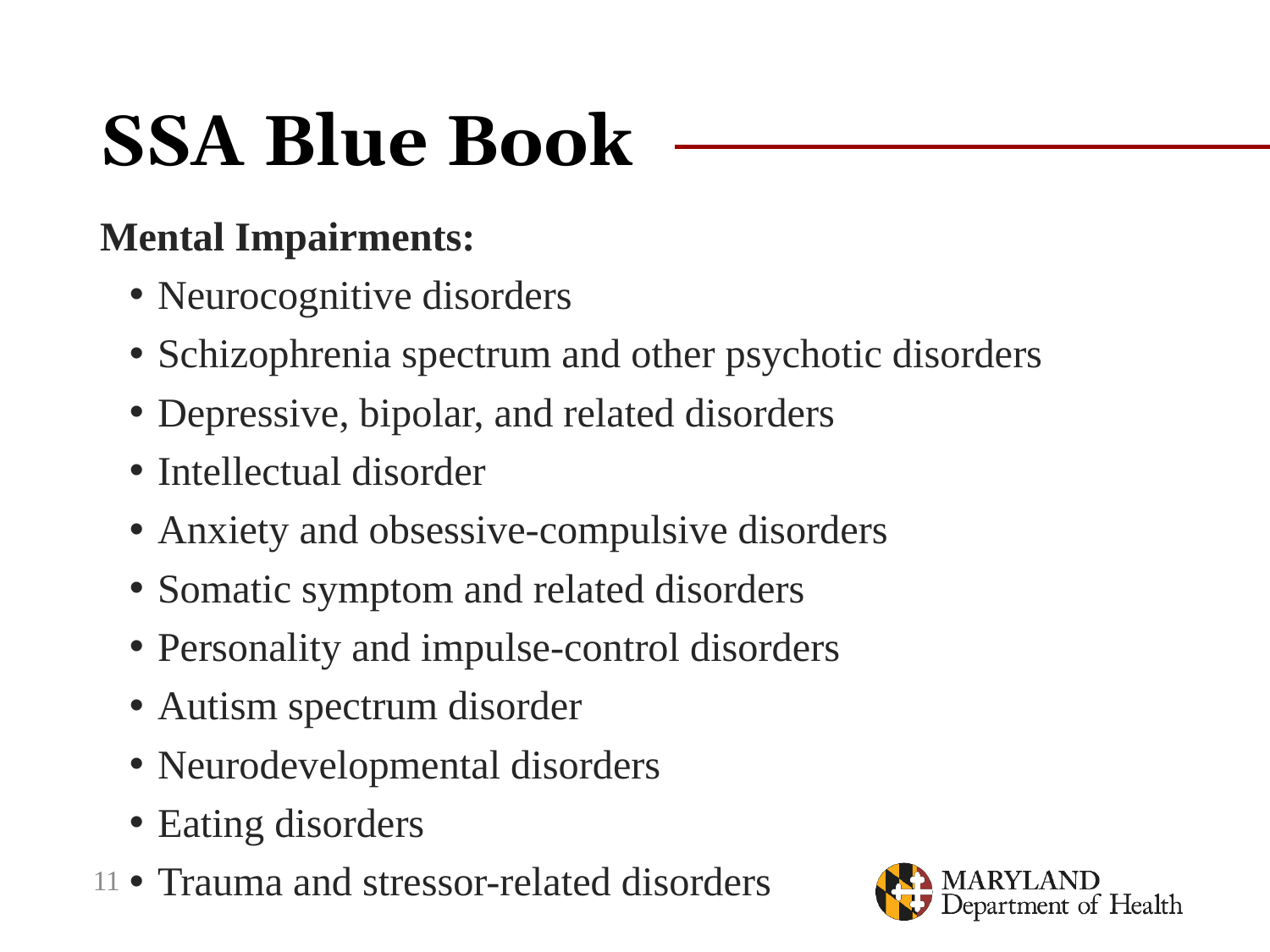

# SSA Blue Book

Mental Impairments:
Neurocognitive disorders
Schizophrenia spectrum and other psychotic disorders
Depressive, bipolar, and related disorders
Intellectual disorder
Anxiety and obsessive-compulsive disorders
Somatic symptom and related disorders
Personality and impulse-control disorders
Autism spectrum disorder
Neurodevelopmental disorders
Eating disorders
Trauma and stressor-related disorders

11